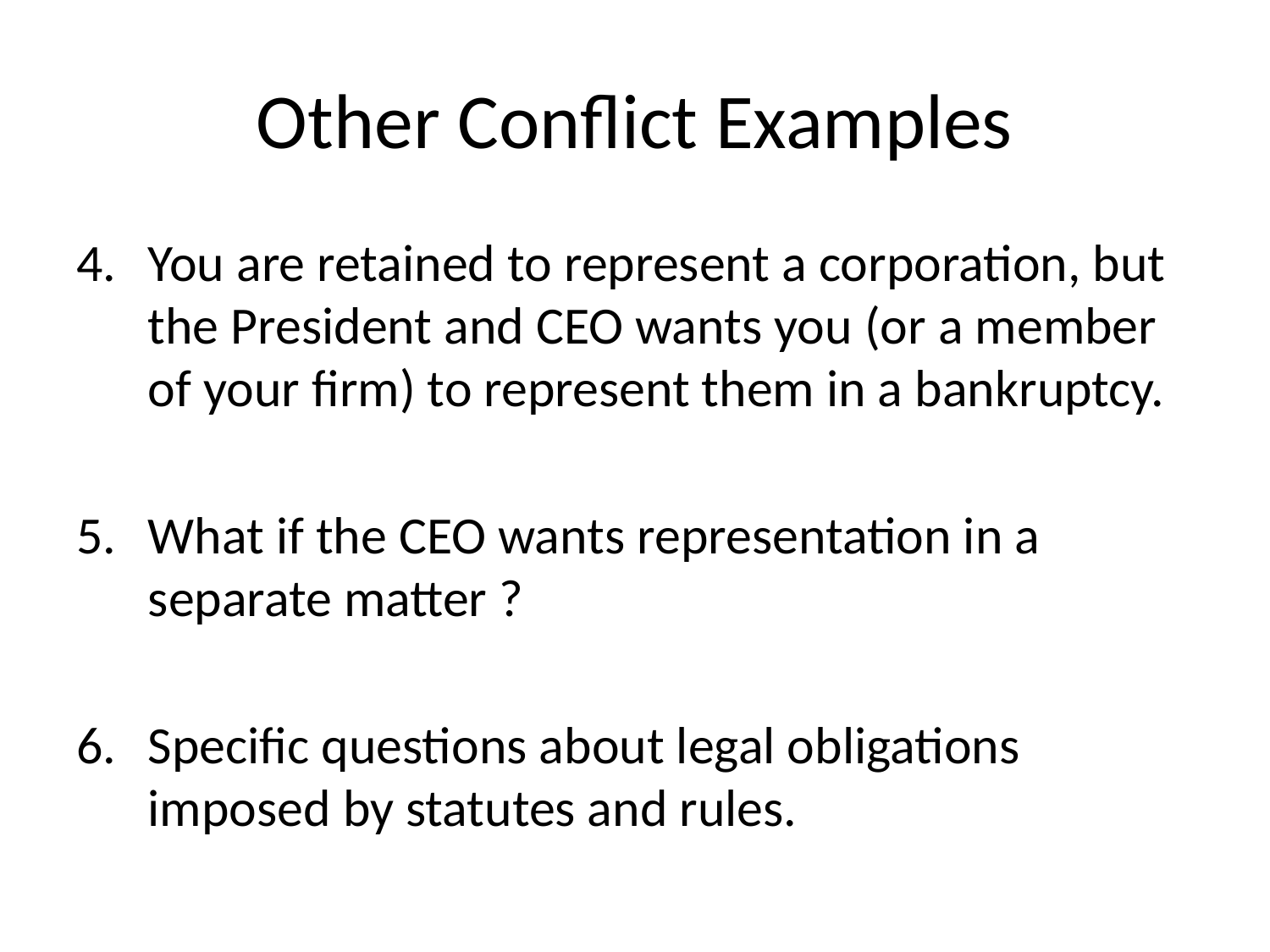

# Other Conflict Examples
You are retained to represent a corporation, but the President and CEO wants you (or a member of your firm) to represent them in a bankruptcy.

What if the CEO wants representation in a separate matter ?

Specific questions about legal obligations imposed by statutes and rules.